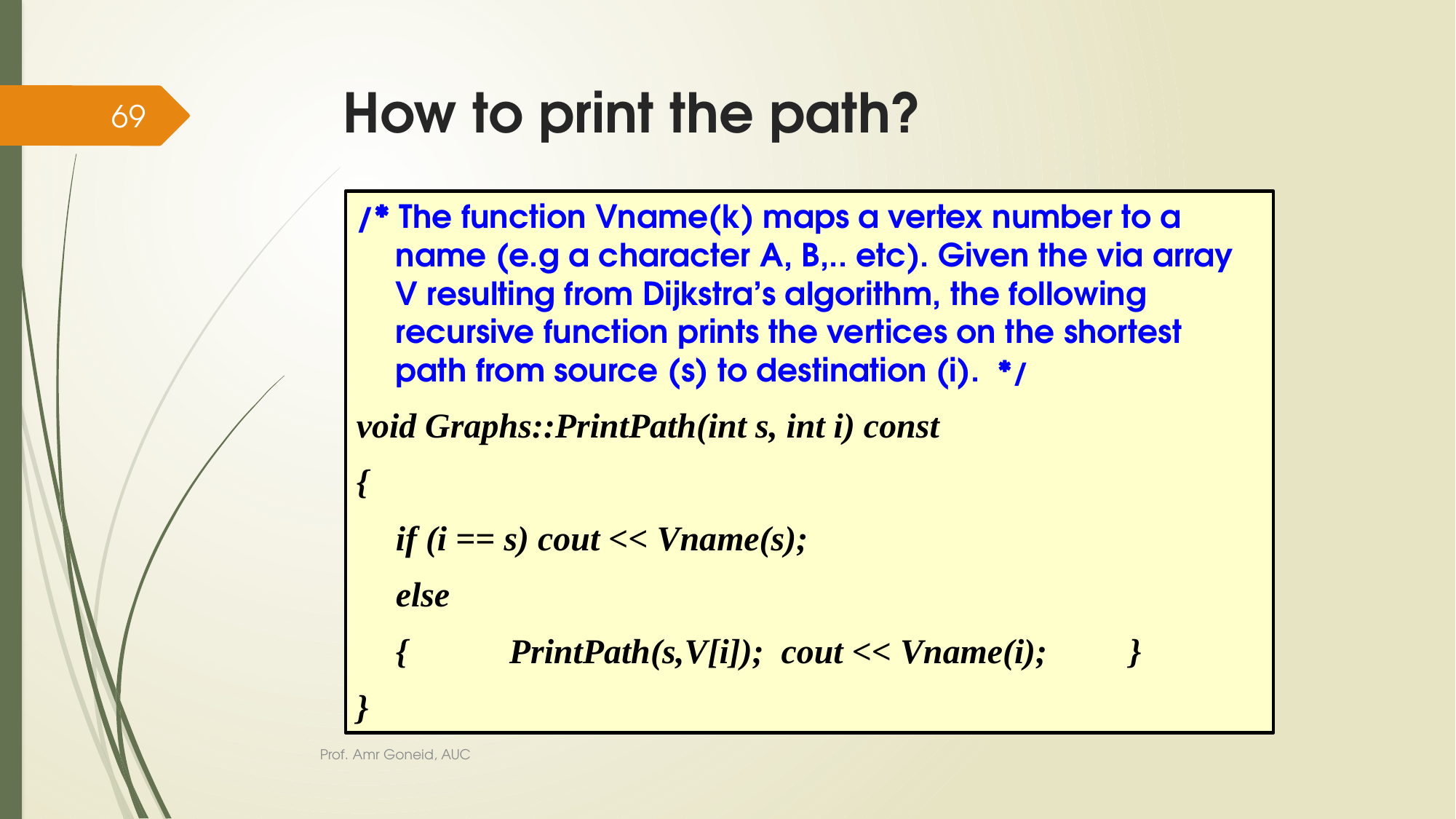

# How to print the path?
69
/* The function Vname(k) maps a vertex number to a name (e.g a character A, B,.. etc). Given the via array V resulting from Dijkstra’s algorithm, the following recursive function prints the vertices on the shortest path from source (s) to destination (i).  */
void Graphs::PrintPath(int s, int i) const
{
	if (i == s) cout << Vname(s);
	else
	{	 PrintPath(s,V[i]);  cout << Vname(i);	}
}

Prof. Amr Goneid, AUC